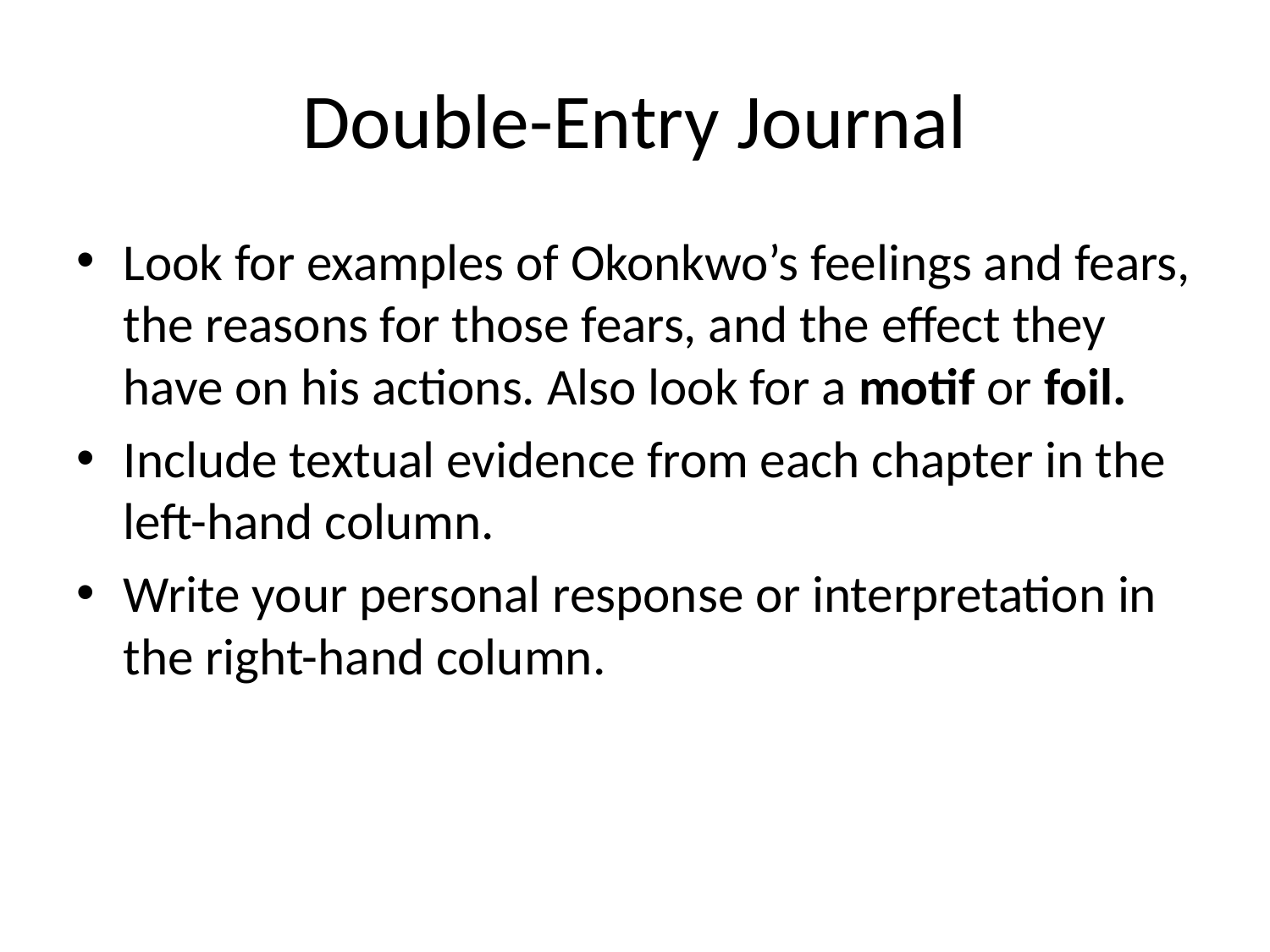

# Double-Entry Journal
Look for examples of Okonkwo’s feelings and fears, the reasons for those fears, and the effect they have on his actions. Also look for a motif or foil.
Include textual evidence from each chapter in the left-hand column.
Write your personal response or interpretation in the right-hand column.